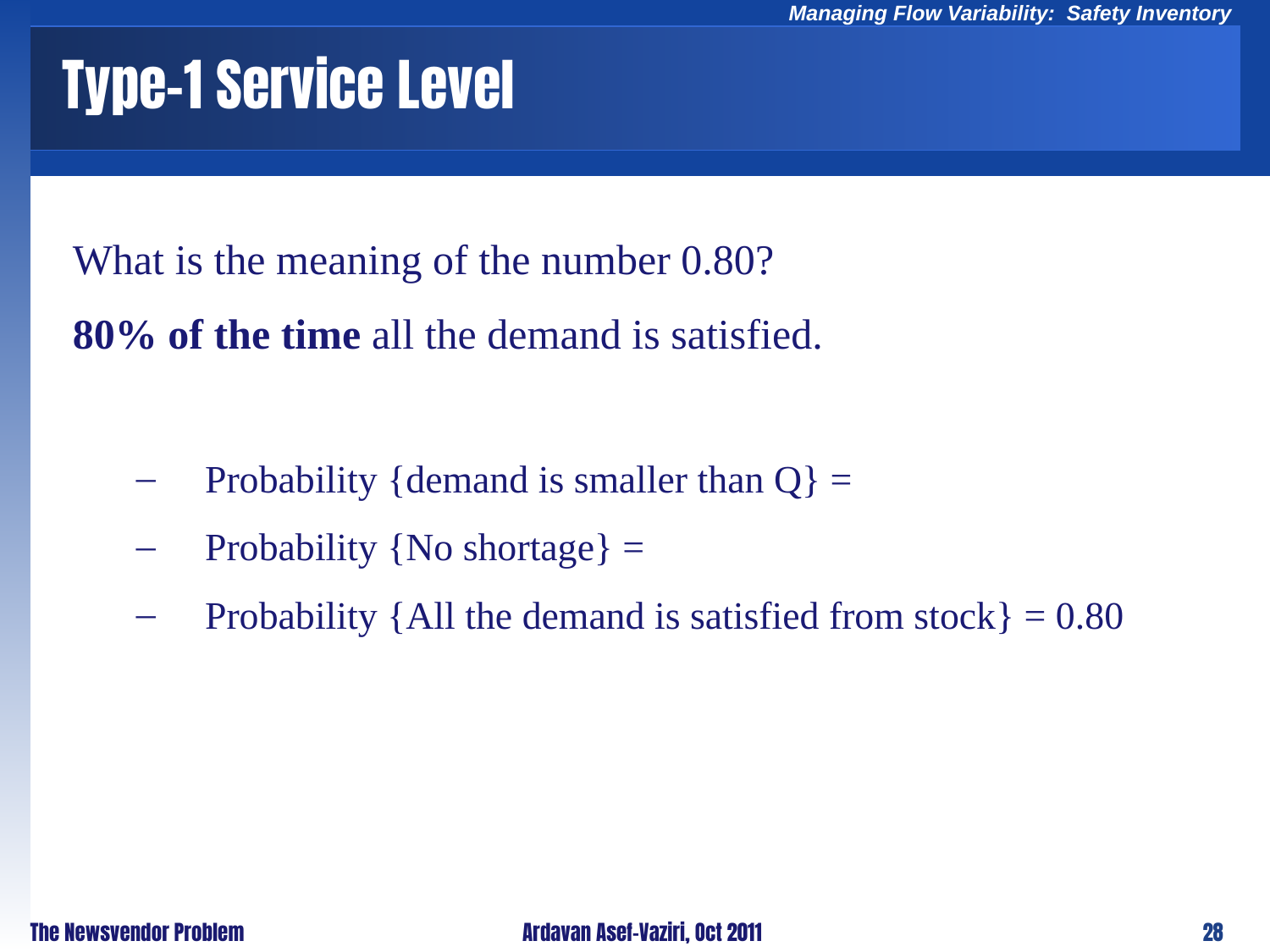

# Type-1 Service Level
What is the meaning of the number 0.80?
80% of the time all the demand is satisfied.

Probability {demand is smaller than Q} =
Probability {No shortage} =
Probability {All the demand is satisfied from stock} = 0.80